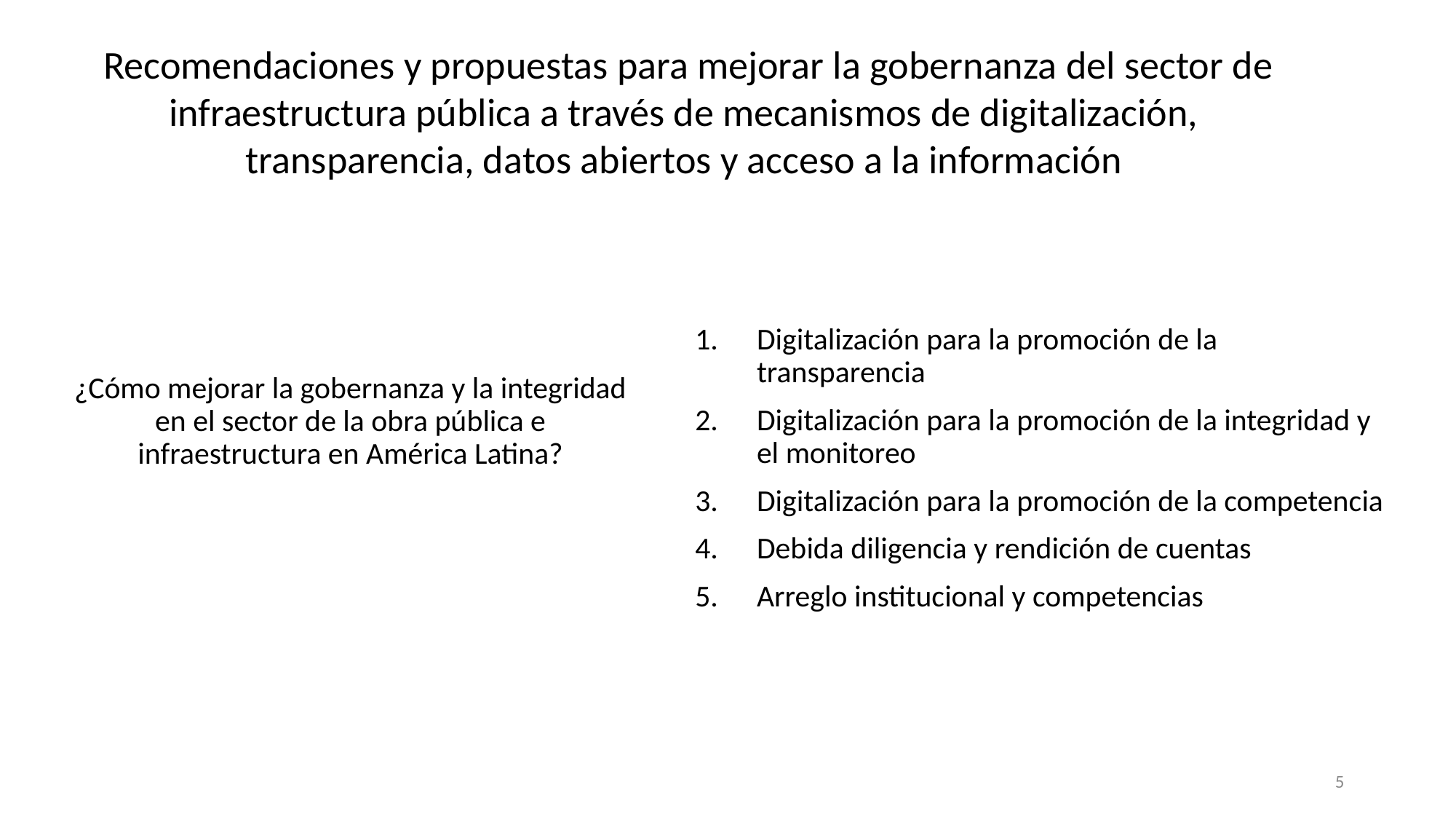

Recomendaciones y propuestas para mejorar la gobernanza del sector de infraestructura pública a través de mecanismos de digitalización, transparencia, datos abiertos y acceso a la información

Digitalización para la promoción de la transparencia
Digitalización para la promoción de la integridad y el monitoreo
Digitalización para la promoción de la competencia
Debida diligencia y rendición de cuentas
Arreglo institucional y competencias
# ¿Cómo mejorar la gobernanza y la integridad en el sector de la obra pública e infraestructura en América Latina?
5